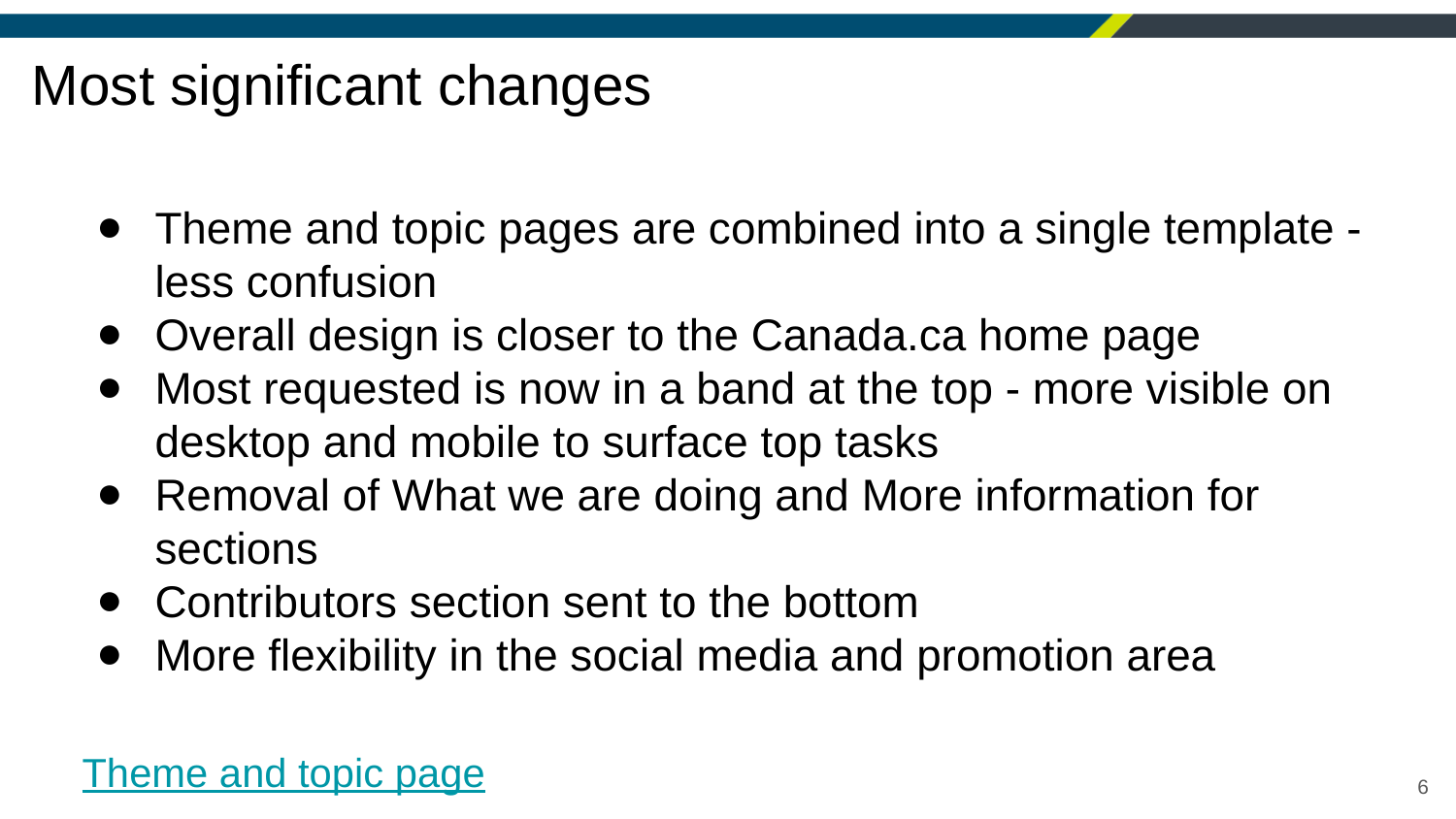

# Most significant changes

Theme and topic pages are combined into a single template - less confusion
Overall design is closer to the Canada.ca home page
Most requested is now in a band at the top - more visible on desktop and mobile to surface top tasks
Removal of What we are doing and More information for sections
Contributors section sent to the bottom
More flexibility in the social media and promotion area

Theme and topic page
6